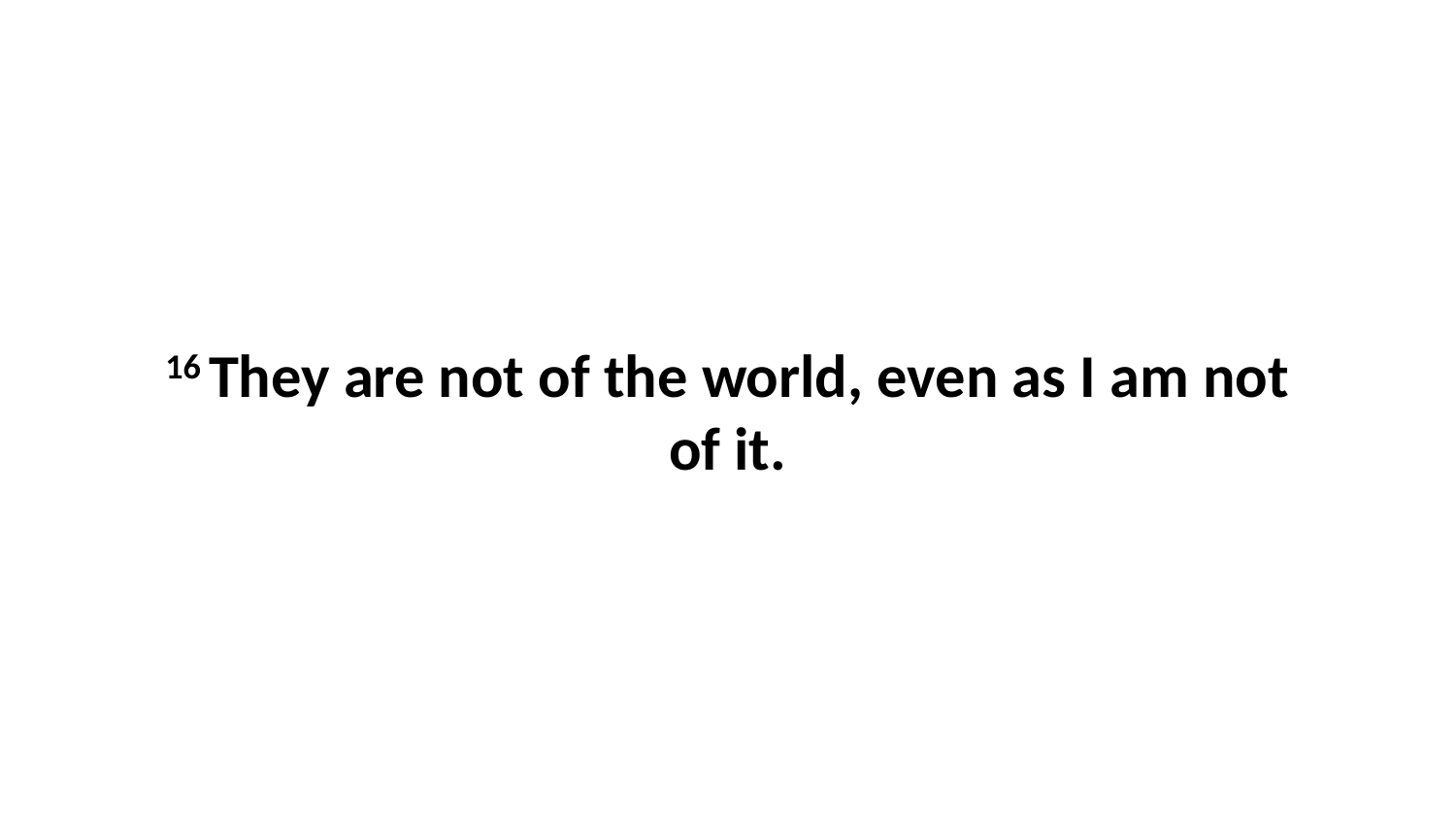

16 They are not of the world, even as I am not of it.